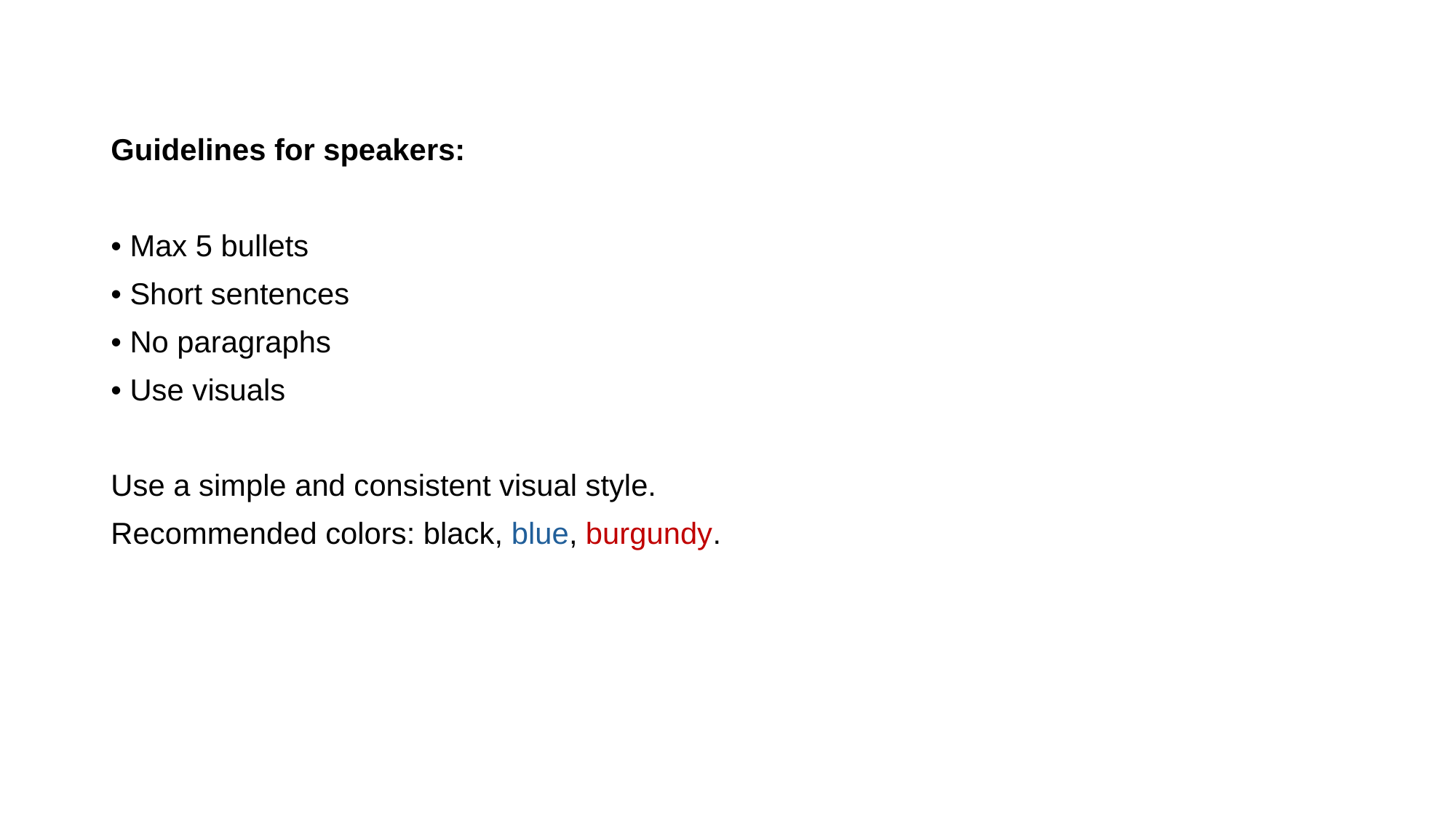

Guidelines for speakers:

• Max 5 bullets
• Short sentences
• No paragraphs
• Use visuals

Use a simple and consistent visual style.
Recommended colors: black, blue, burgundy.